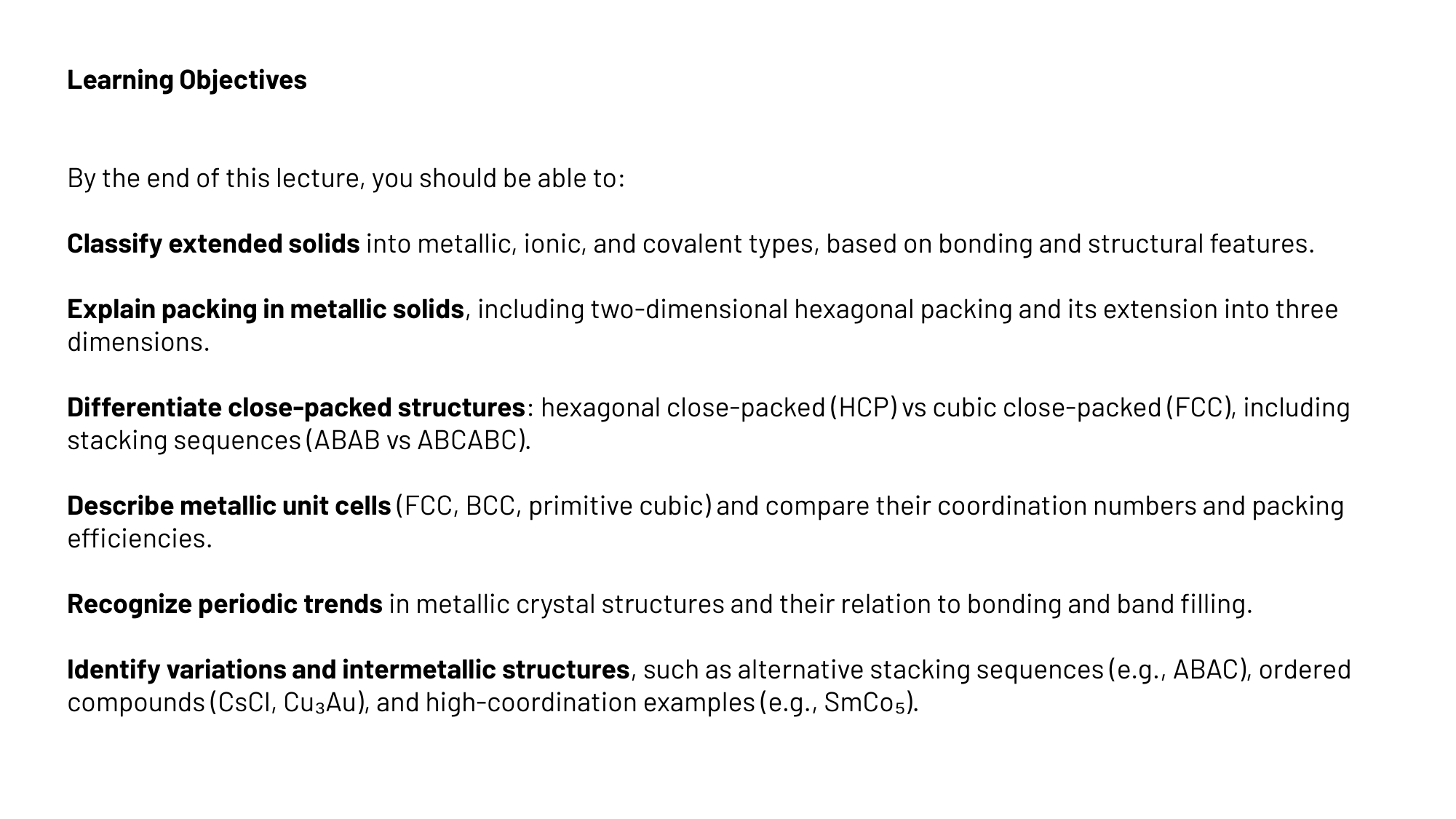

Learning Objectives

By the end of this lecture, you should be able to:

Classify extended solids into metallic, ionic, and covalent types, based on bonding and structural features.

Explain packing in metallic solids, including two-dimensional hexagonal packing and its extension into three dimensions.

Differentiate close-packed structures: hexagonal close-packed (HCP) vs cubic close-packed (FCC), including stacking sequences (ABAB vs ABCABC).

Describe metallic unit cells (FCC, BCC, primitive cubic) and compare their coordination numbers and packing efficiencies.

Recognize periodic trends in metallic crystal structures and their relation to bonding and band filling.

Identify variations and intermetallic structures, such as alternative stacking sequences (e.g., ABAC), ordered compounds (CsCl, Cu₃Au), and high-coordination examples (e.g., SmCo₅).